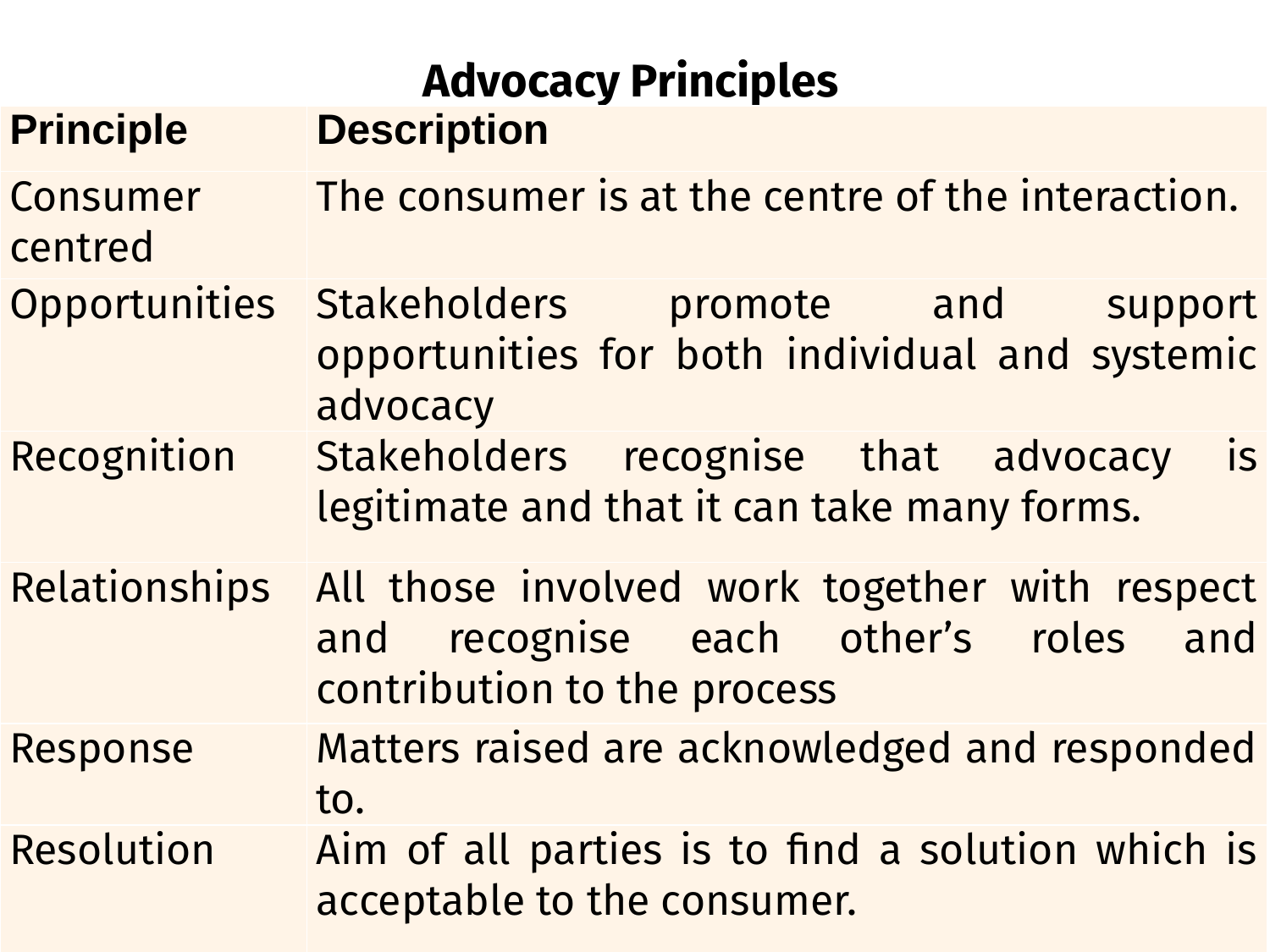

Advocacy Principles
| Principle | Description |
| --- | --- |
| Consumer centred | The consumer is at the centre of the interaction. |
| Opportunities | Stakeholders promote and support opportunities for both individual and systemic advocacy |
| Recognition | Stakeholders recognise that advocacy is legitimate and that it can take many forms. |
| Relationships | All those involved work together with respect and recognise each other’s roles and contribution to the process |
| Response | Matters raised are acknowledged and responded to. |
| Resolution | Aim of all parties is to find a solution which is acceptable to the consumer. |
184